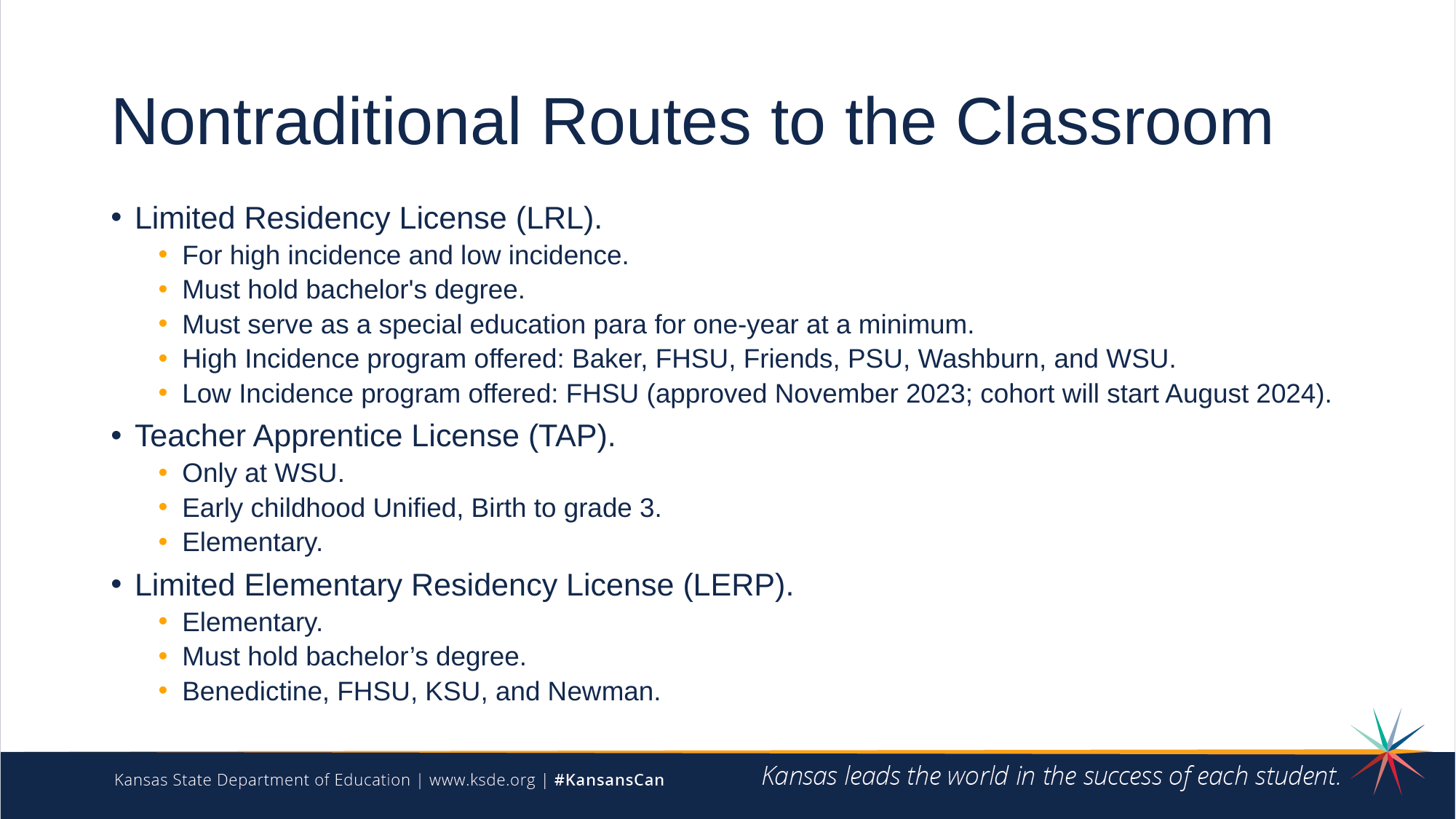

# Nontraditional Routes to the Classroom
Limited Residency License (LRL).
For high incidence and low incidence.
Must hold bachelor's degree.
Must serve as a special education para for one-year at a minimum.
High Incidence program offered: Baker, FHSU, Friends, PSU, Washburn, and WSU.
Low Incidence program offered: FHSU (approved November 2023; cohort will start August 2024).
Teacher Apprentice License (TAP).
Only at WSU.
Early childhood Unified, Birth to grade 3.
Elementary.
Limited Elementary Residency License (LERP).
Elementary.
Must hold bachelor’s degree.
Benedictine, FHSU, KSU, and Newman.